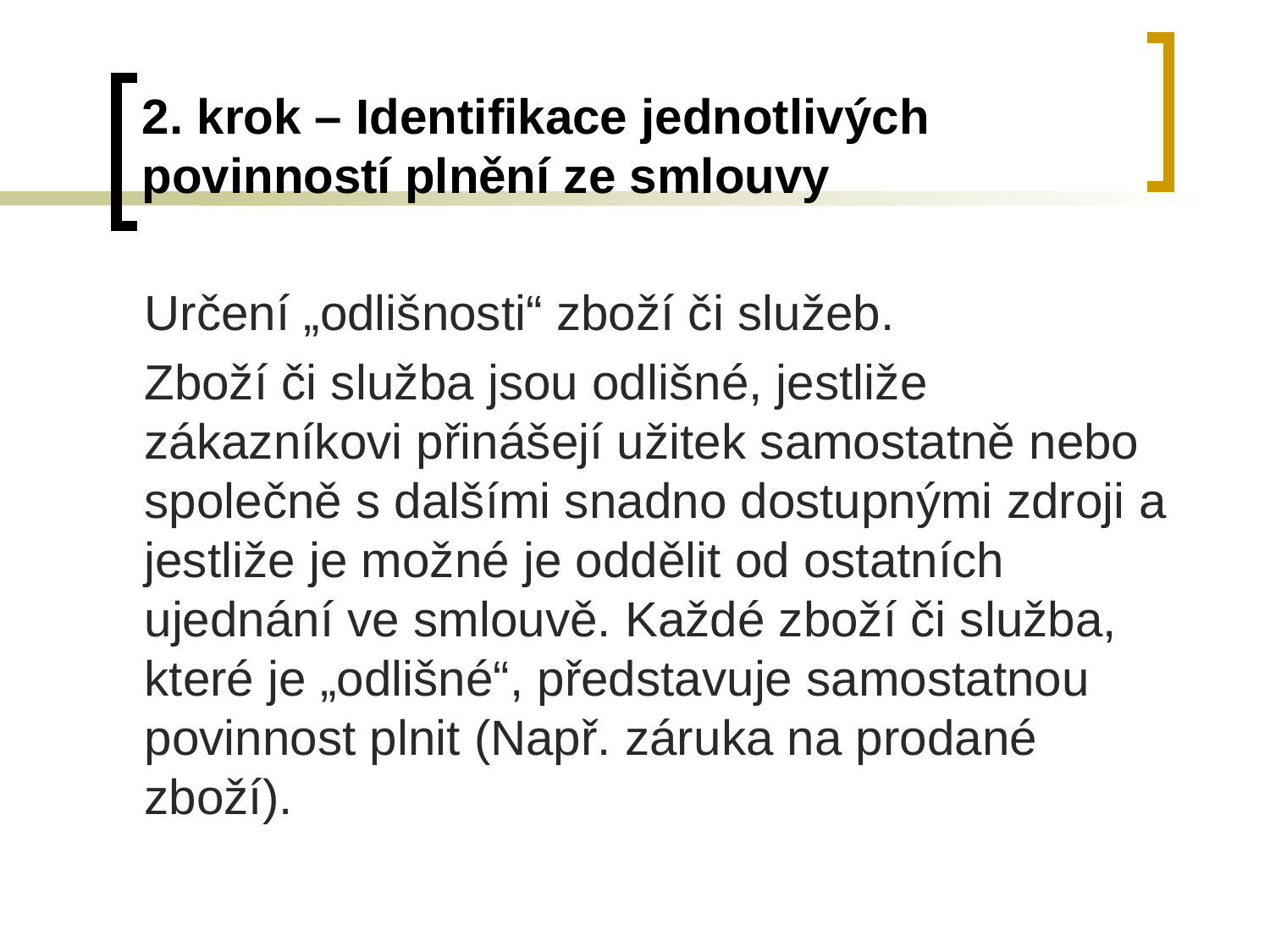

# 2. krok – Identifikace jednotlivých povinností plnění ze smlouvy
Určení „odlišnosti“ zboží či služeb.
Zboží či služba jsou odlišné, jestliže zákazníkovi přinášejí užitek samostatně nebo společně s dalšími snadno dostupnými zdroji a jestliže je možné je oddělit od ostatních ujednání ve smlouvě. Každé zboží či služba, které je „odlišné“, představuje samostatnou povinnost plnit (Např. záruka na prodané zboží).